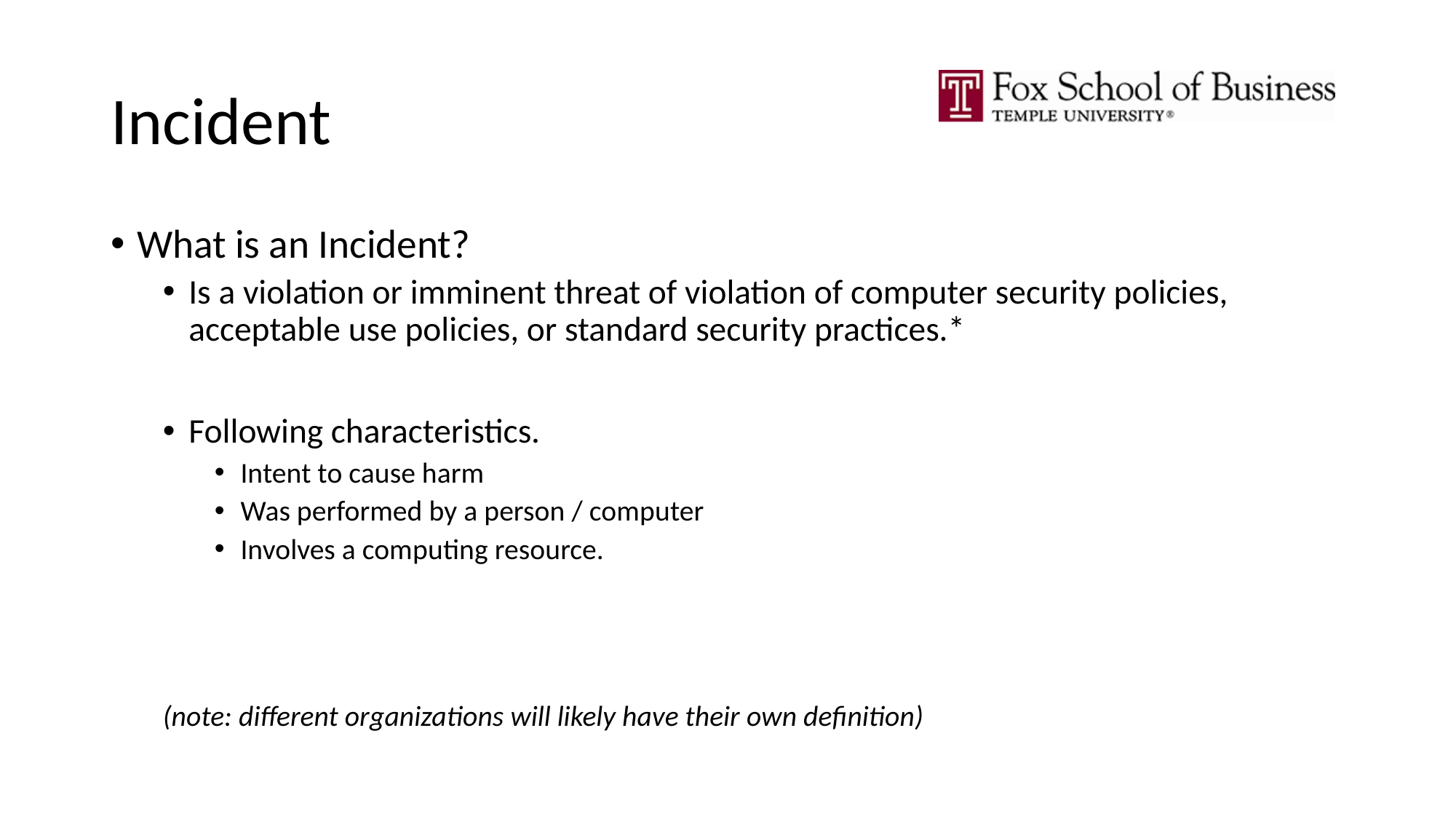

# Incident
What is an Incident?
Is a violation or imminent threat of violation of computer security policies, acceptable use policies, or standard security practices.*

Following characteristics.
Intent to cause harm
Was performed by a person / computer
Involves a computing resource.

(note: different organizations will likely have their own definition)